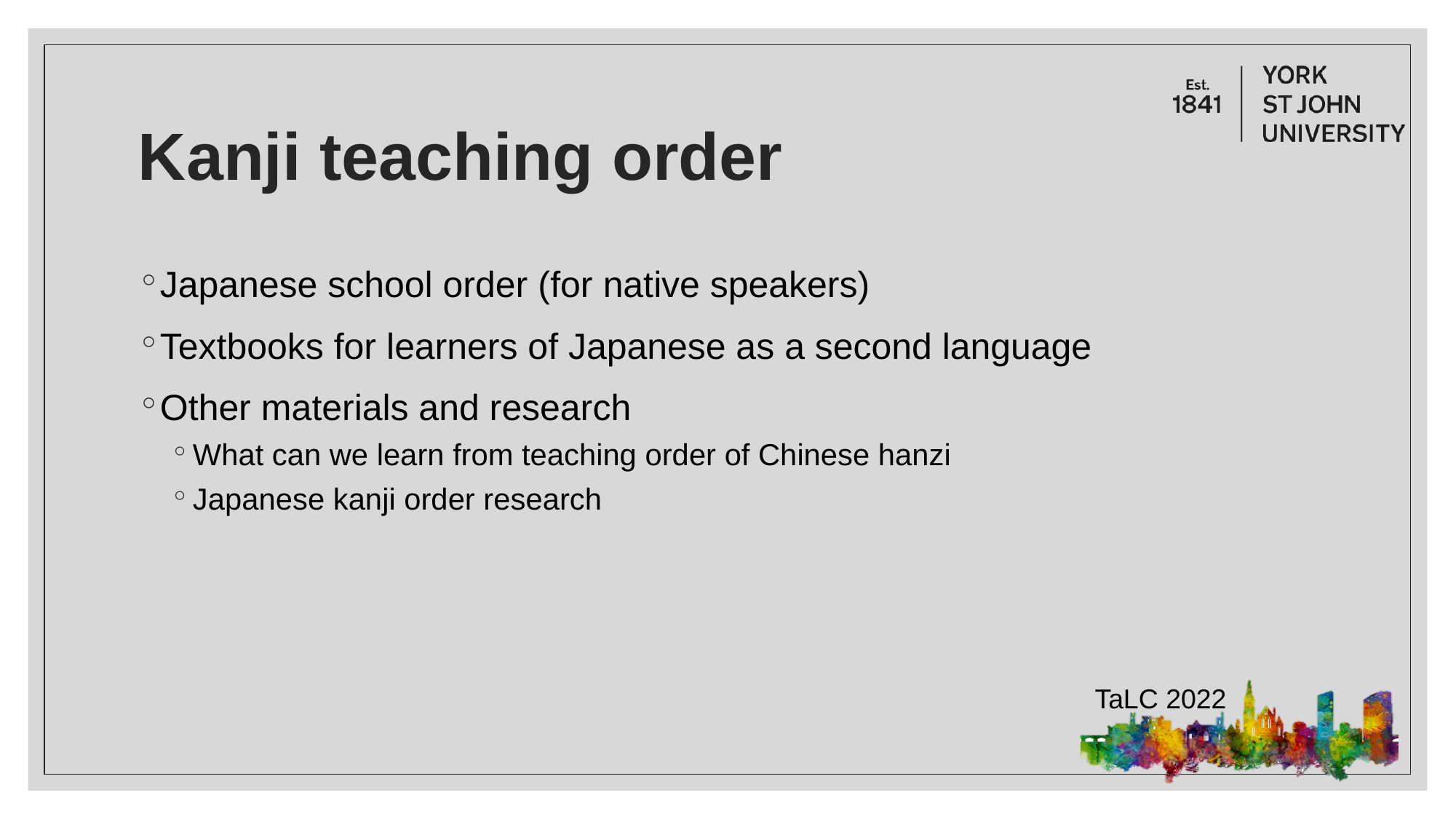

# Kanji teaching order
Japanese school order (for native speakers)
Textbooks for learners of Japanese as a second language
Other materials and research
What can we learn from teaching order of Chinese hanzi
Japanese kanji order research